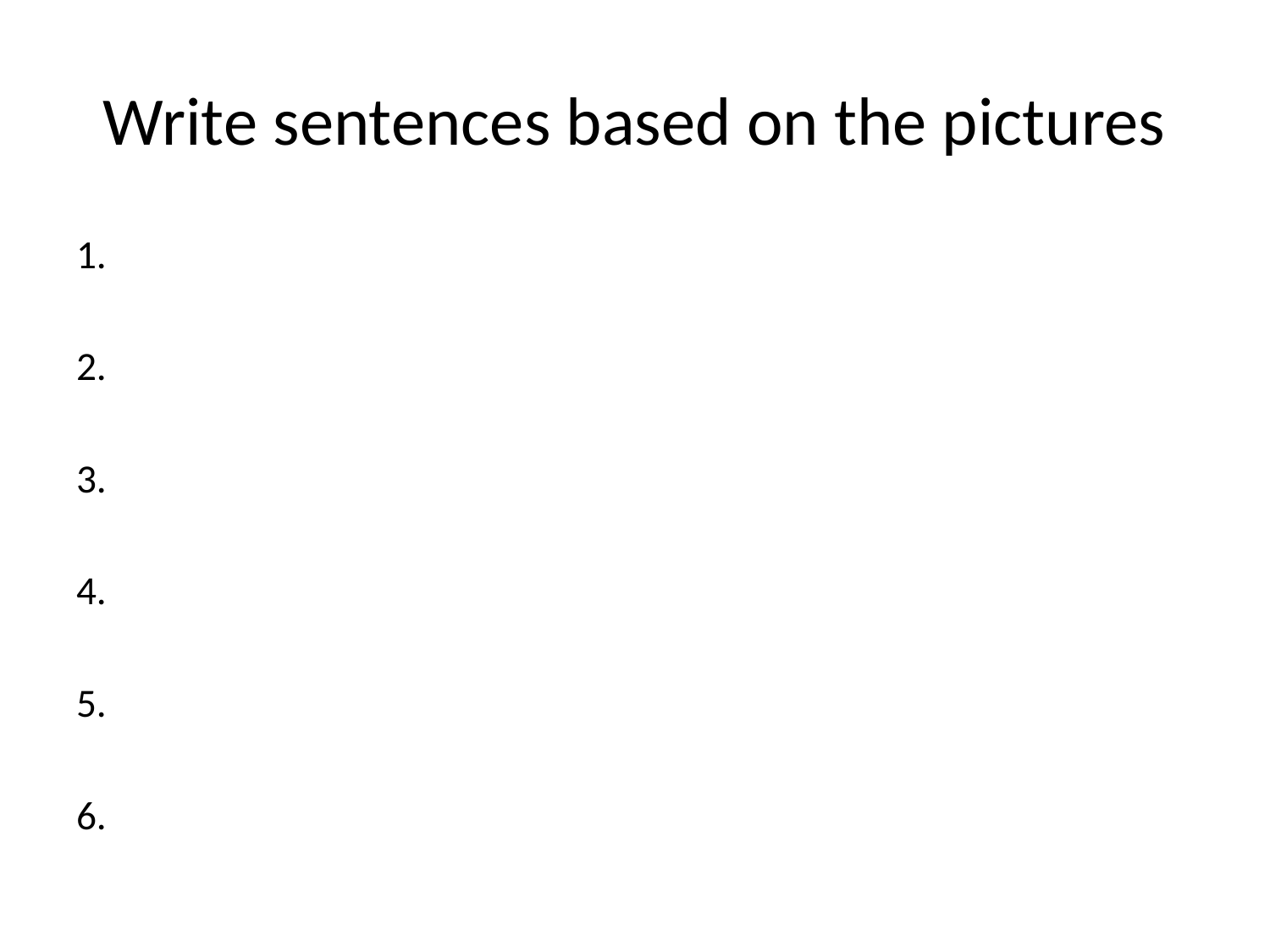

# Write sentences based on the pictures
1.

2.

3.

4.

5.

6.